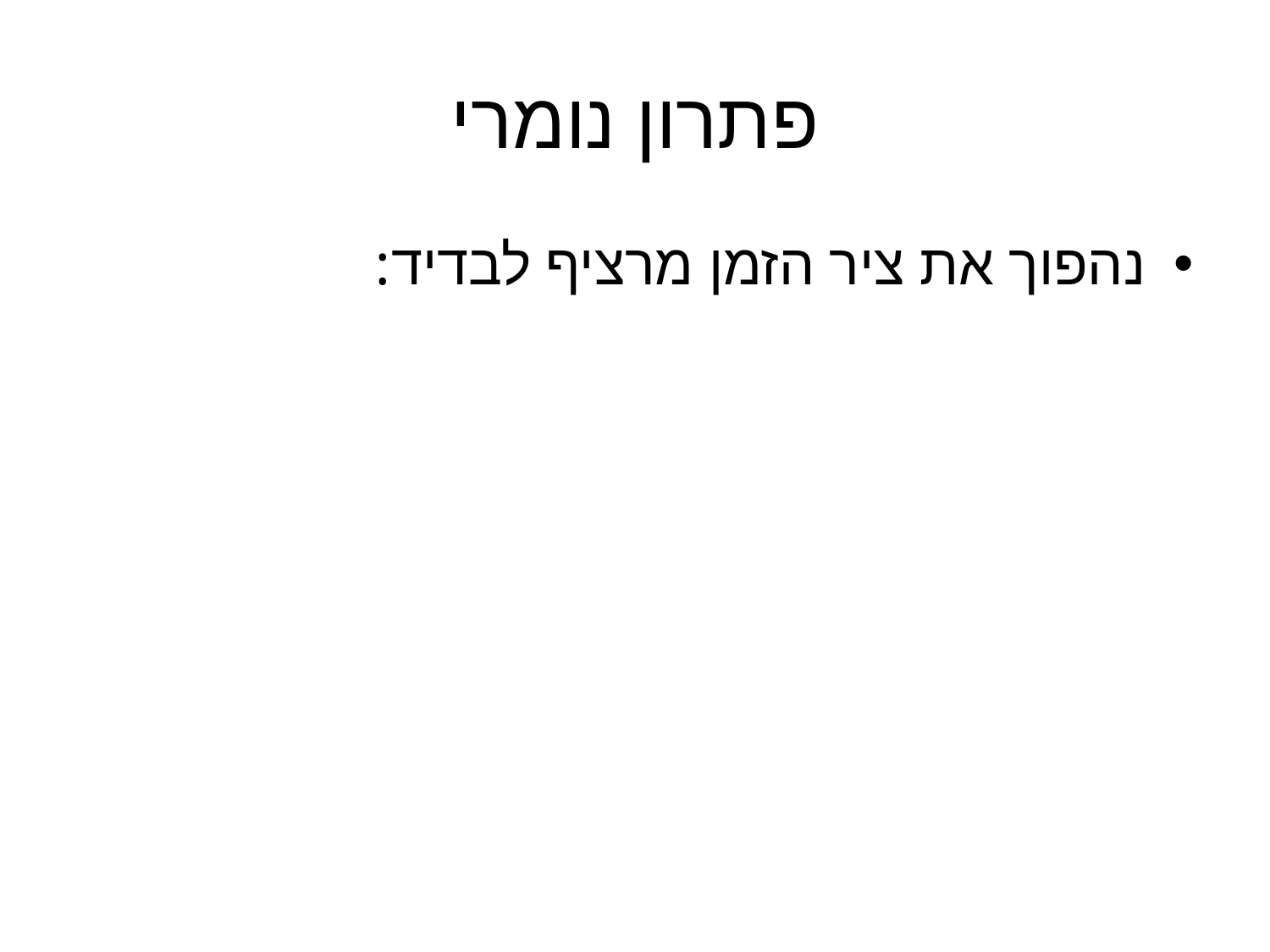

# פתרון נומרי
נהפוך את ציר הזמן מרציף לבדיד: